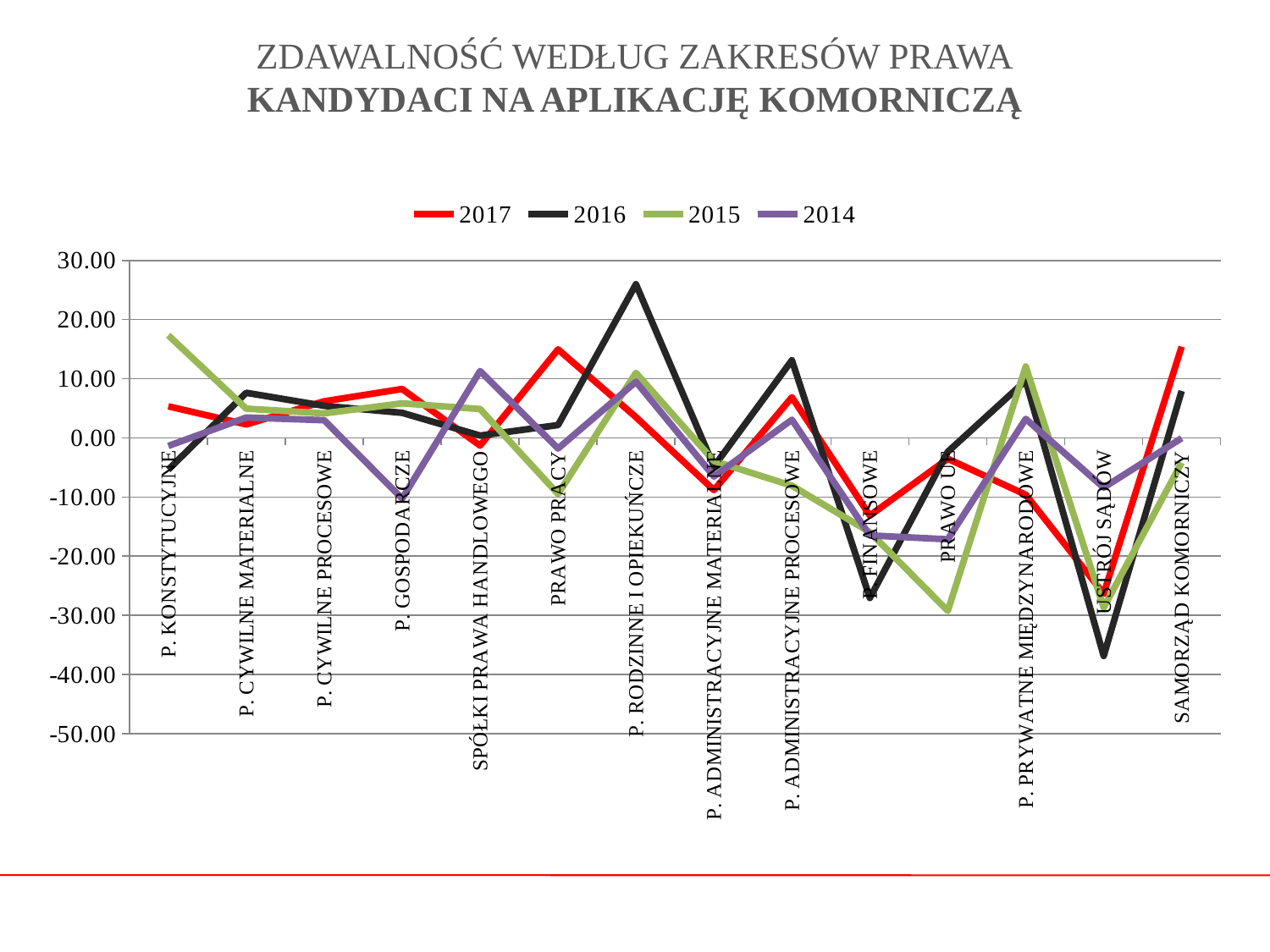

# ZDAWALNOŚĆ WEDŁUG ZAKRESÓW PRAWA KANDYDACI NA APLIKACJĘ KOMORNICZĄ

### Chart

| Category | 2017 | 2016 | 2015 | 2014 |
|---|---|---|---|---|
| P. KONSTYTUCYJNE | 5.332207762798788 | -5.3778802502208904 | 17.334425234198648 | -1.37 |
| P. CYWILNE MATERIALNE | 2.275845861751961 | 7.625507558077018 | 4.941191169642465 | 3.44 |
| P. CYWILNE PROCESOWE | 6.185130696574106 | 5.416842043413595 | 4.143641169444038 | 2.98 |
| P. GOSPODARCZE | 8.266993427723534 | 4.234249379309389 | 5.838767836745433 | -10.27 |
| SPÓŁKI PRAWA HANDLOWEGO | -1.3067003668781965 | 0.3898918962697948 | 4.877837428555182 | 11.3 |
| PRAWO PRACY | 14.965390023268853 | 2.1652144125534107 | -9.48615485994707 | -1.8 |
| P. RODZINNE I OPIEKUŃCZE | 3.5094230521864063 | 25.976273877829954 | 10.991362268979259 | 9.48 |
| P. ADMINISTRACYJNE MATERIALNE | -8.834607361637012 | -4.8319595716891754 | -3.9105309402297195 | -6.53 |
| P. ADMINISTRACYJNE PROCESOWE | 6.869195933808314 | 13.119193893938359 | -8.085351663636686 | 3.07 |
| P. FINANSOWE | -13.141617273776014 | -27.082661216231017 | -15.951395189802923 | -16.5 |
| PRAWO UE | -3.5287049769402756 | -2.3475109319143286 | -29.262048097409192 | -17.16 |
| P. PRYWATNE MIĘDZYNARODOWE | -9.603991653150068 | 9.67921778414096 | 12.062468050764863 | 3.21 |
| USTRÓJ SĄDÓW | -26.36392352307633 | -36.88574977345491 | -28.693932048349403 | -8.41 |
| SAMORZĄD KOMORNICZY | 15.422175530346095 | 7.934849925781606 | -4.194400282968942 | -0.05 |